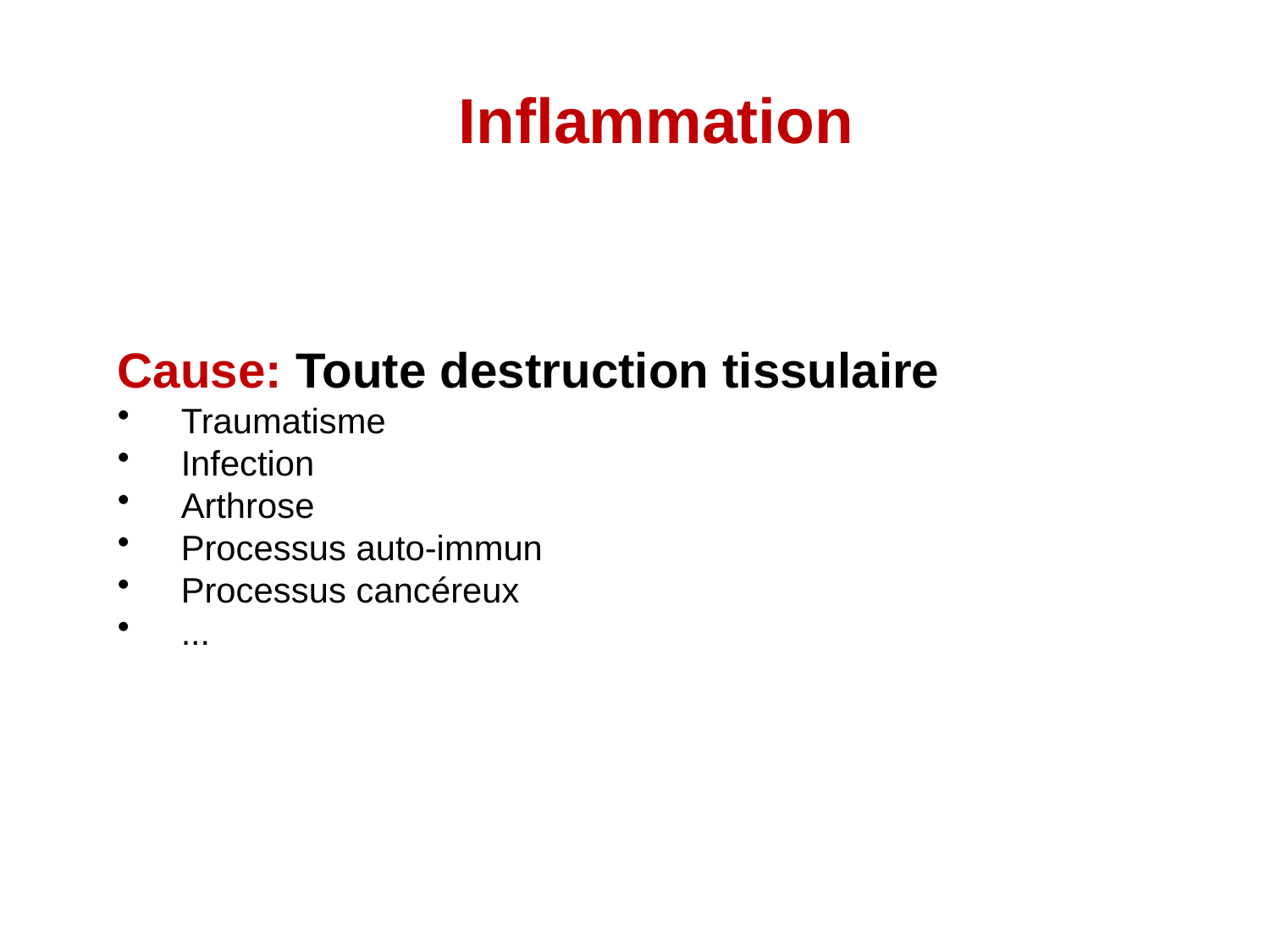

# Inflammation
Cause: Toute destruction tissulaire
Traumatisme
Infection
Arthrose
Processus auto-immun
Processus cancéreux
...